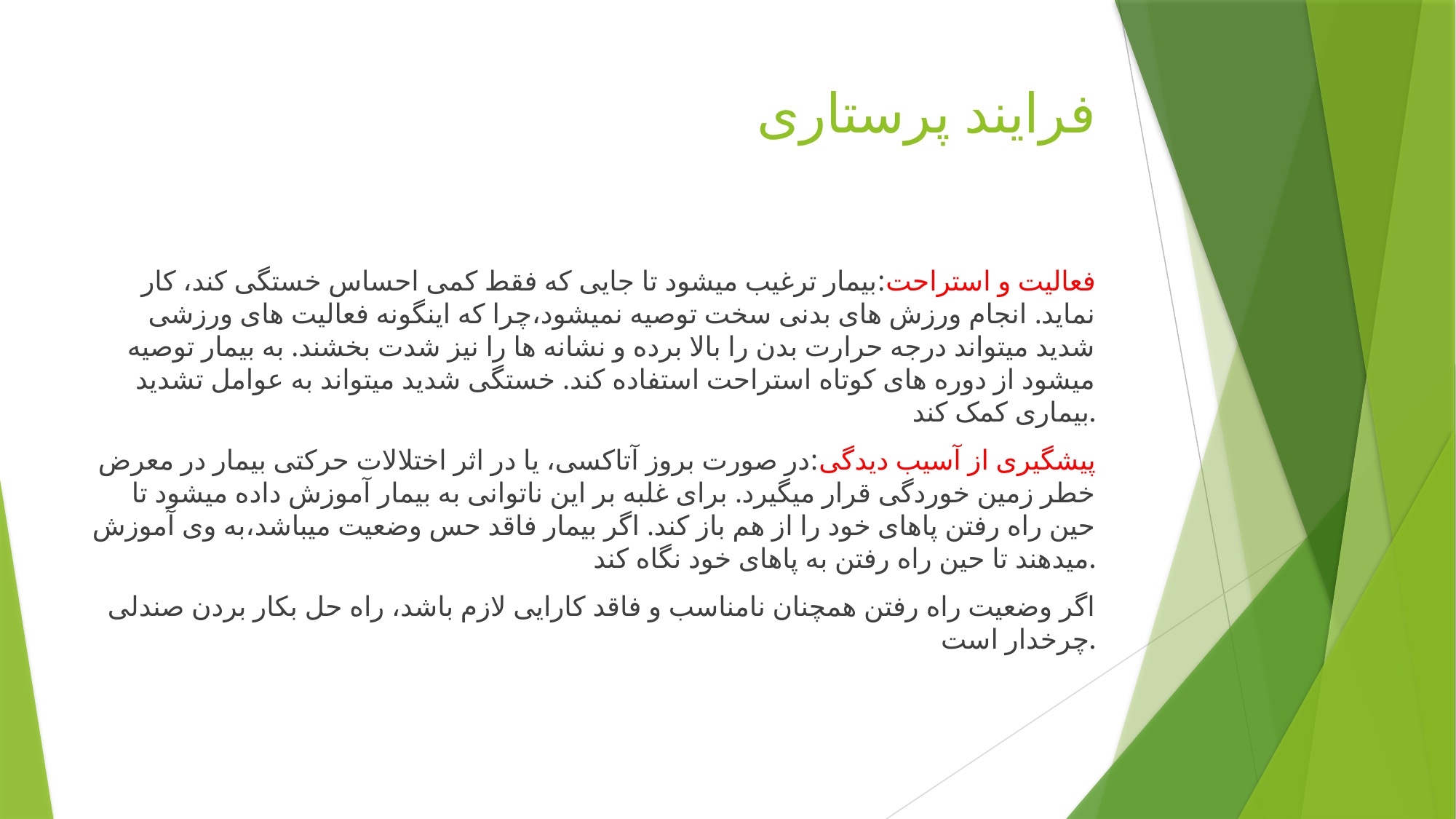

# فرایند پرستاری
فعالیت و استراحت:بیمار ترغیب میشود تا جایی که فقط کمی احساس خستگی کند، کار نماید. انجام ورزش های بدنی سخت توصیه نمیشود،چرا که اینگونه فعالیت های ورزشی شدید میتواند درجه حرارت بدن را بالا برده و نشانه ها را نیز شدت بخشند. به بیمار توصیه میشود از دوره های کوتاه استراحت استفاده کند. خستگی شدید میتواند به عوامل تشدید بیماری کمک کند.
پیشگیری از آسیب دیدگی:در صورت بروز آتاکسی، یا در اثر اختلالات حرکتی بیمار در معرض خطر زمین خوردگی قرار میگیرد. برای غلبه بر این ناتوانی به بیمار آموزش داده میشود تا حین راه رفتن پاهای خود را از هم باز کند. اگر بیمار فاقد حس وضعیت میباشد،به وی آموزش میدهند تا حین راه رفتن به پاهای خود نگاه کند.
اگر وضعیت راه رفتن همچنان نامناسب و فاقد کارایی لازم باشد، راه حل بکار بردن صندلی چرخدار است.